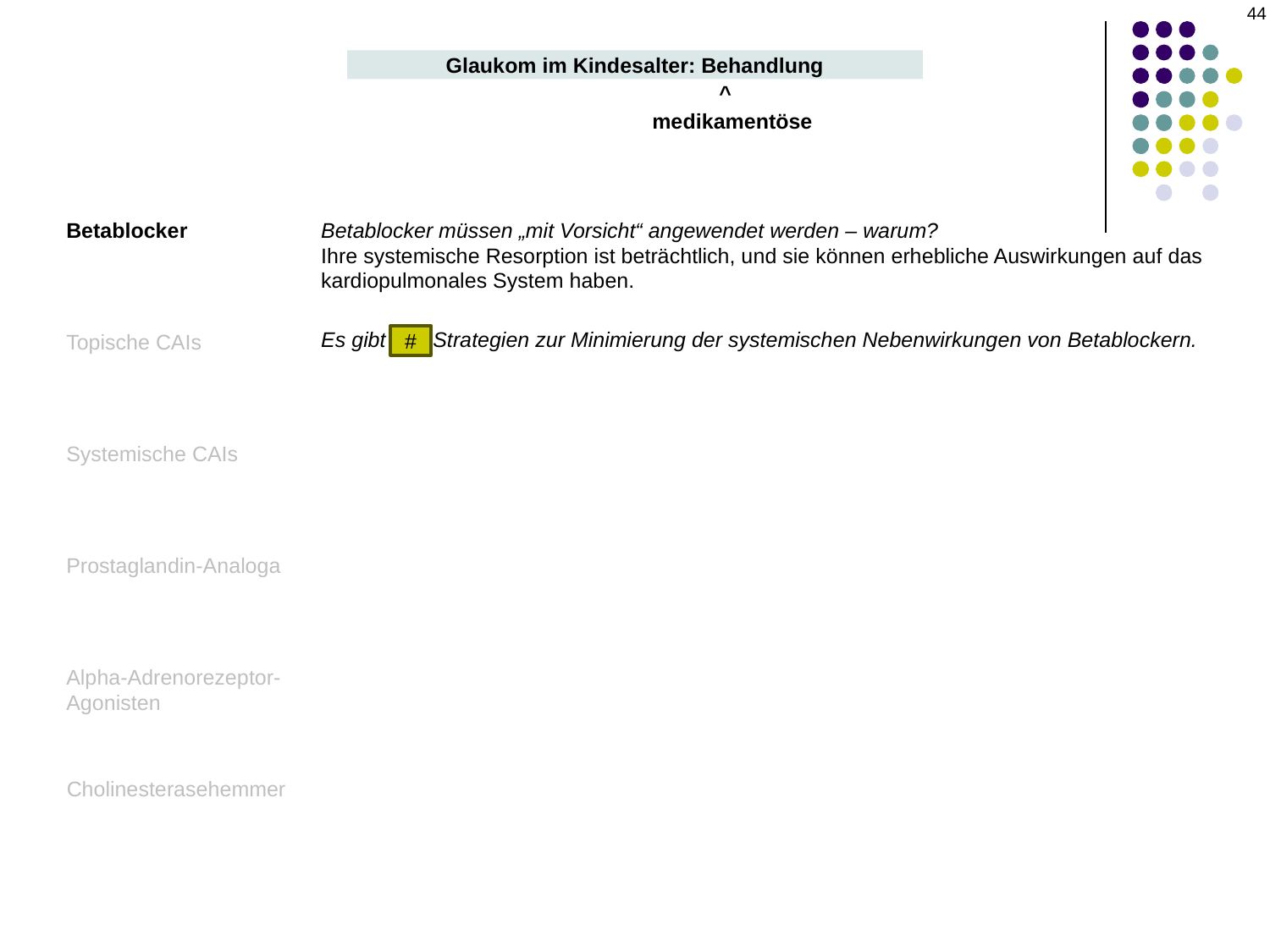

44
Glaukom im Kindesalter: Behandlung
^
medikamentöse
Betablocker
Betablocker müssen „mit Vorsicht“ angewendet werden – warum?
Ihre systemische Resorption ist beträchtlich, und sie können erhebliche Auswirkungen auf das kardiopulmonales System haben.

Es gibt drei Strategien zur Minimierung der systemischen Nebenwirkungen von Betablockern.
#
Topische CAIs
Systemische CAIs
Prostaglandin-Analoga
Alpha-Adrenorezeptor-Agonisten
Cholinesterasehemmer